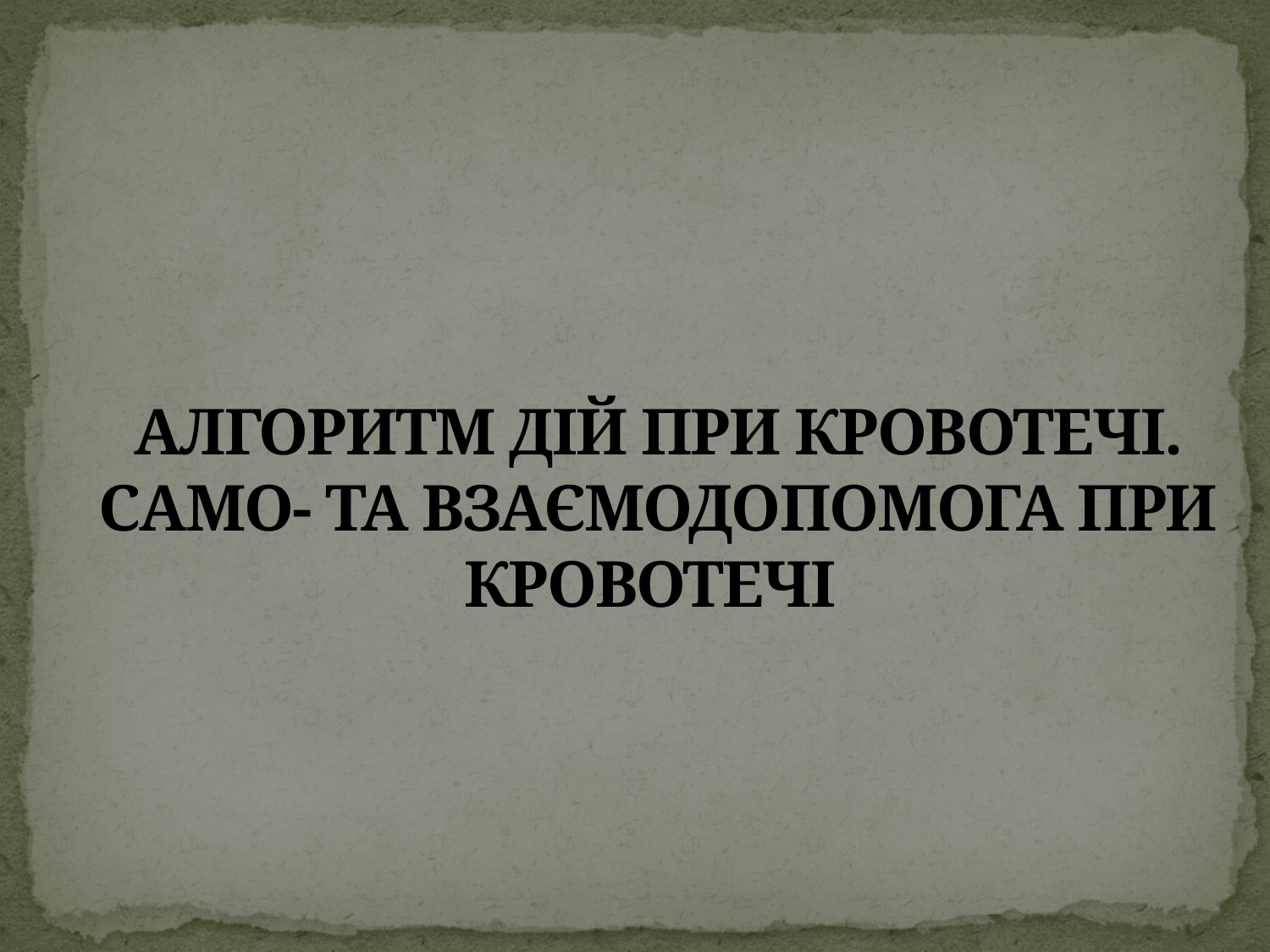

АЛГОРИТМ ДІЙ ПРИ КРОВОТЕЧІ. САМО- ТА ВЗАЄМОДОПОМОГА ПРИ КРОВОТЕЧІ